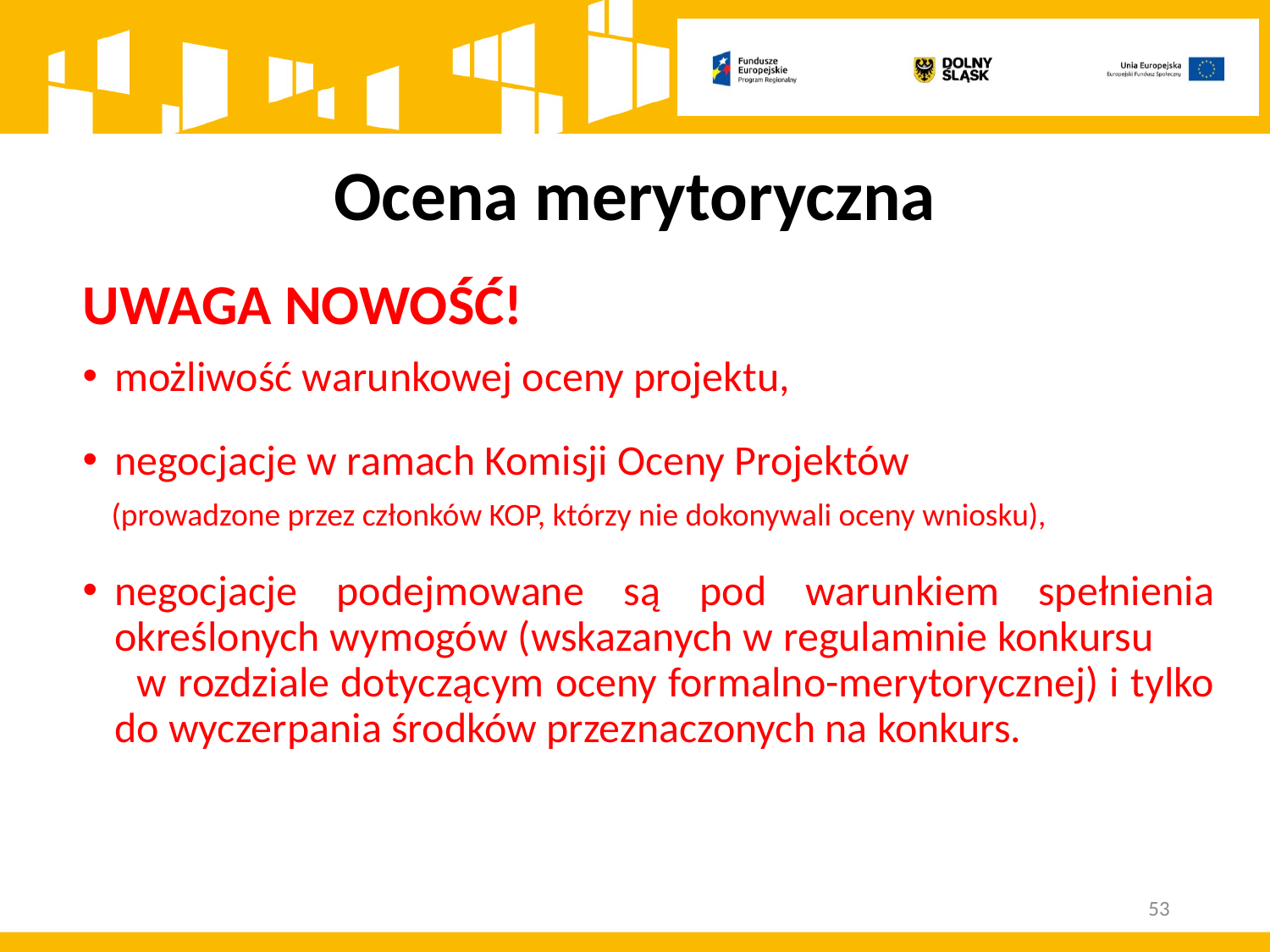

# Ocena merytoryczna
UWAGA NOWOŚĆ!
możliwość warunkowej oceny projektu,

negocjacje w ramach Komisji Oceny Projektów
   (prowadzone przez członków KOP, którzy nie dokonywali oceny wniosku),

negocjacje podejmowane są pod warunkiem spełnienia określonych wymogów (wskazanych w regulaminie konkursu         w rozdziale dotyczącym oceny formalno-merytorycznej) i tylko do wyczerpania środków przeznaczonych na konkurs.

53